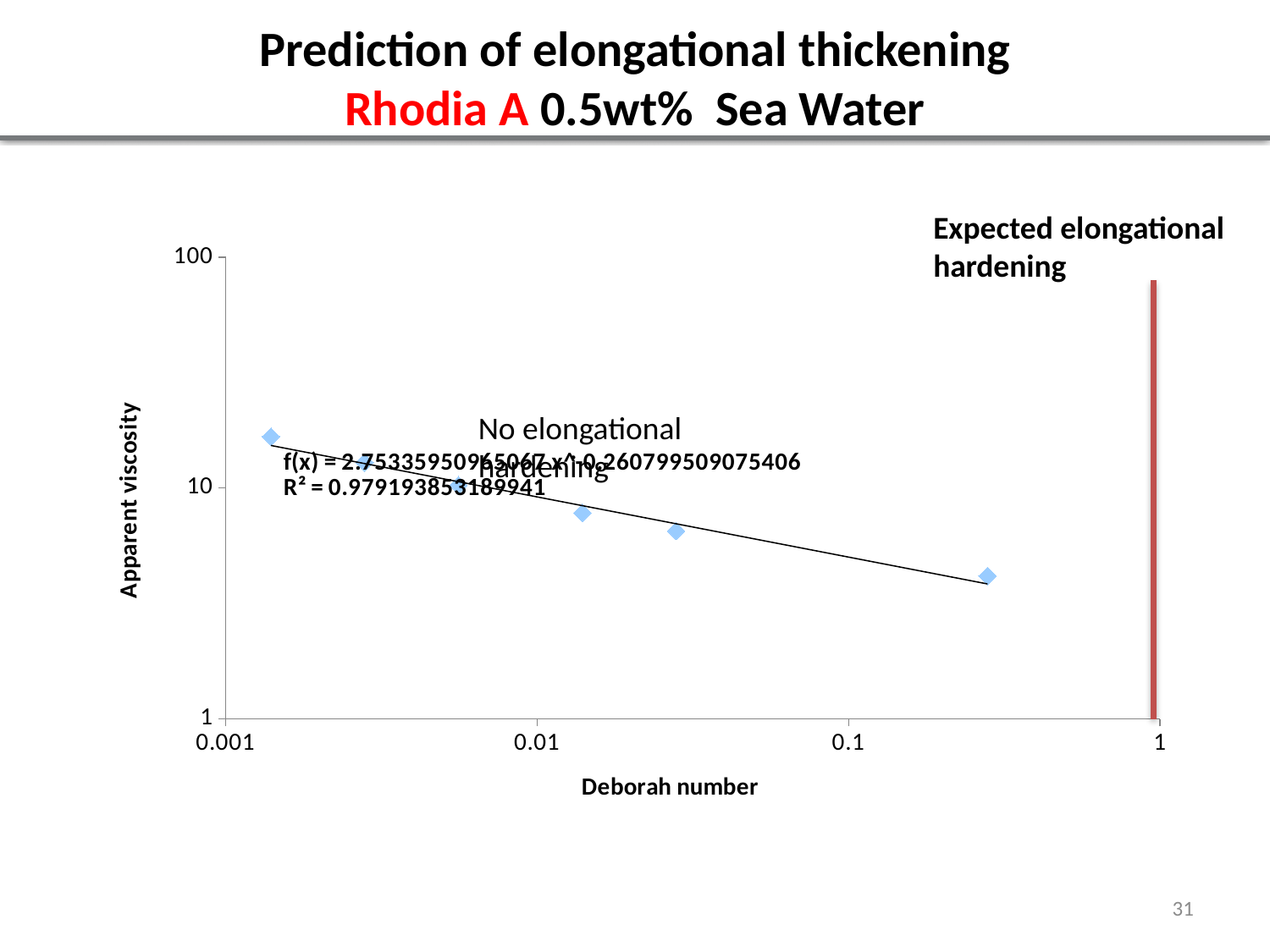

# Prediction of elongational thickening Rhodia A 0.5wt%  Sea Water
Expected elongational hardening

### Chart

| Category |  |
|---|---|
No elongational hardening
31